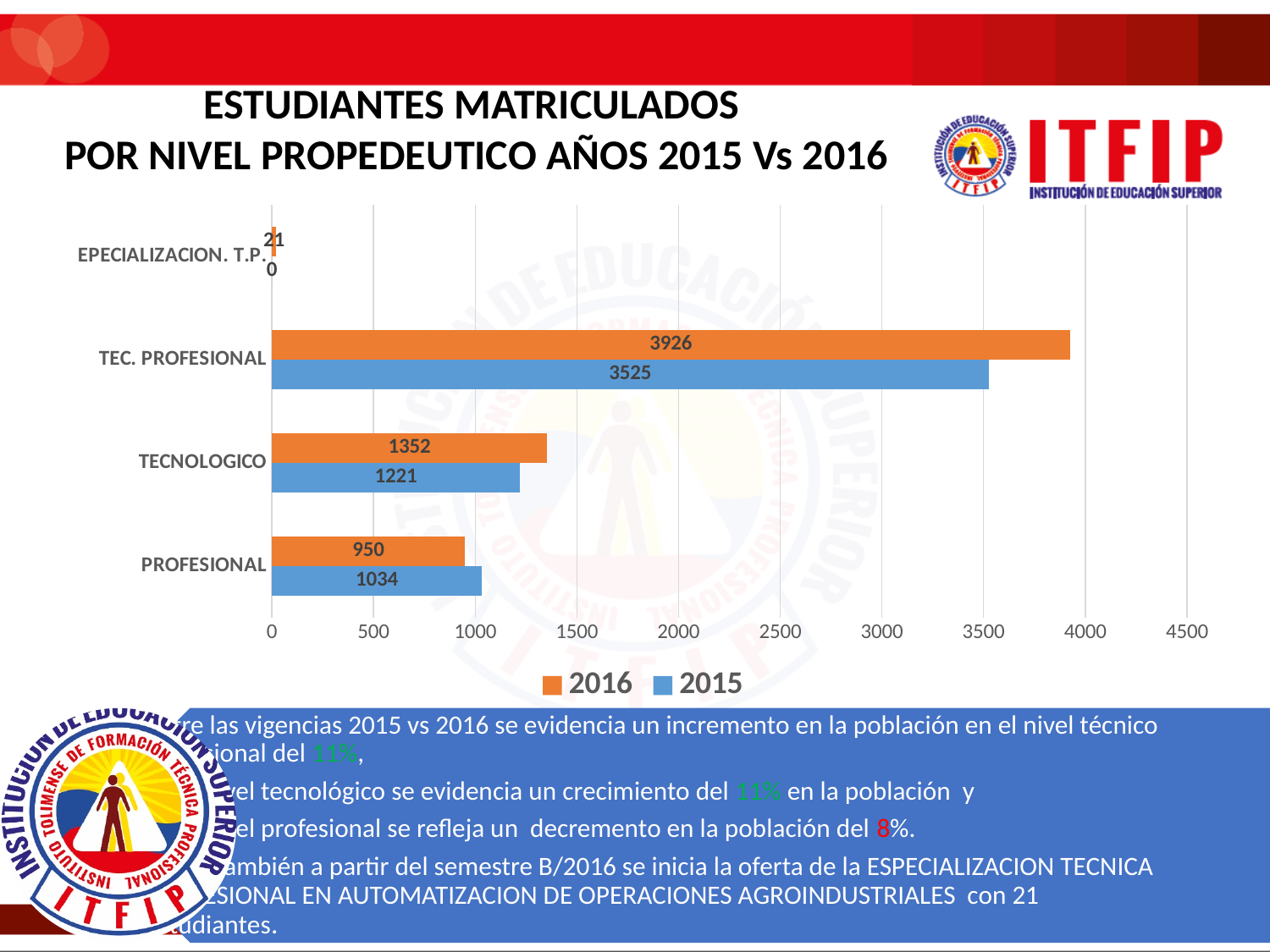

ESTUDIANTES MATRICULADOS
POR NIVEL PROPEDEUTICO AÑOS 2015 Vs 2016

### Chart

| Category | 2015 | 2016 |
|---|---|---|
| PROFESIONAL | 1034.0 | 950.0 |
| TECNOLOGICO | 1221.0 | 1352.0 |
| TEC. PROFESIONAL | 3525.0 | 3926.0 |
| EPECIALIZACION. T.P. | 0.0 | 21.0 |
Entre las vigencias 2015 vs 2016 se evidencia un incremento en la población en el nivel técnico profesional del 11%,
En el nivel tecnológico se evidencia un crecimiento del 11% en la población  y
En el nivel profesional se refleja un  decremento en la población del 8%.
Como también a partir del semestre B/2016 se inicia la oferta de la ESPECIALIZACION TECNICA PROFESIONAL EN AUTOMATIZACION DE OPERACIONES AGROINDUSTRIALES  con 21 estudiantes.